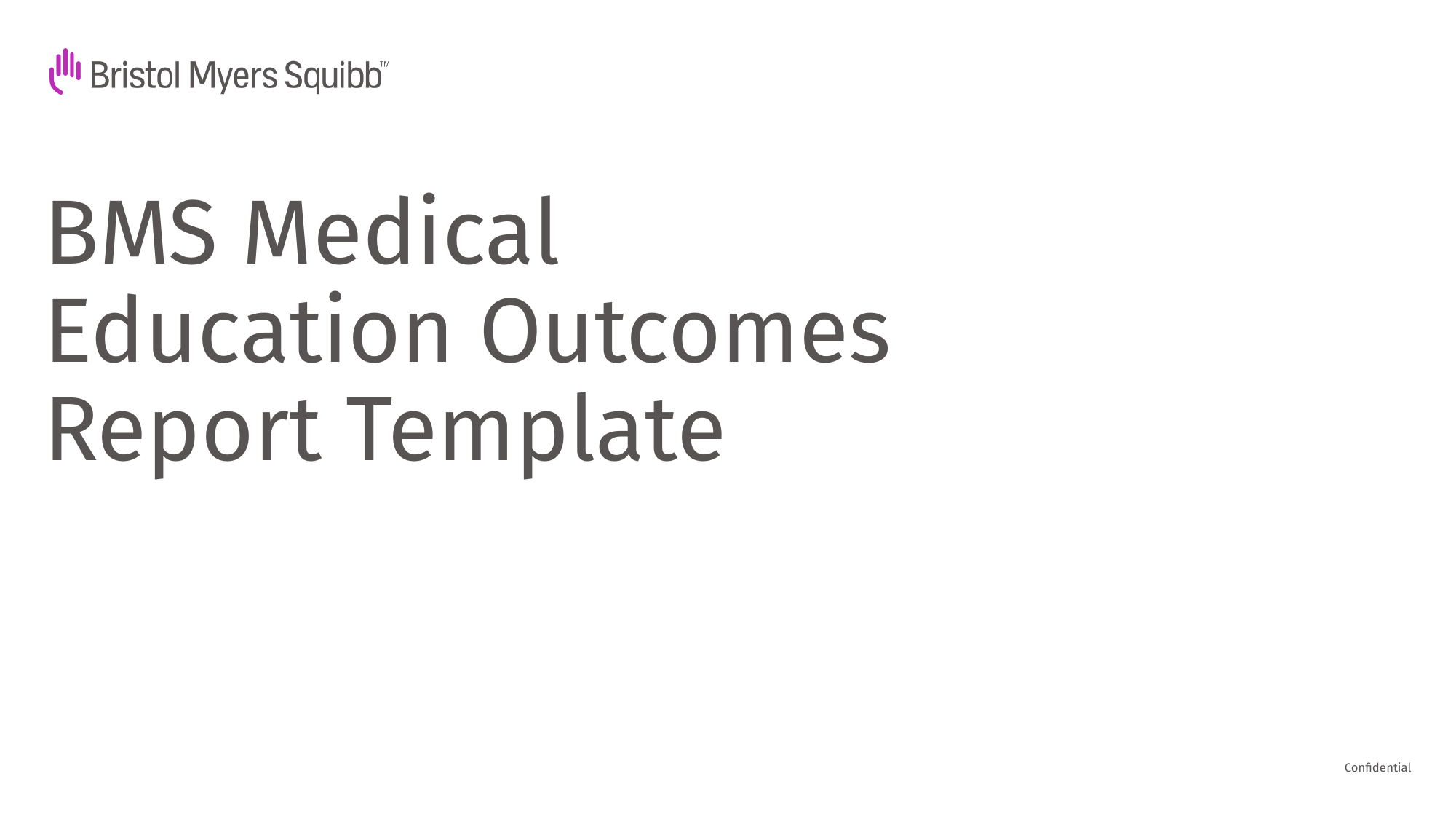

# BMS Medical Education Outcomes Report Template